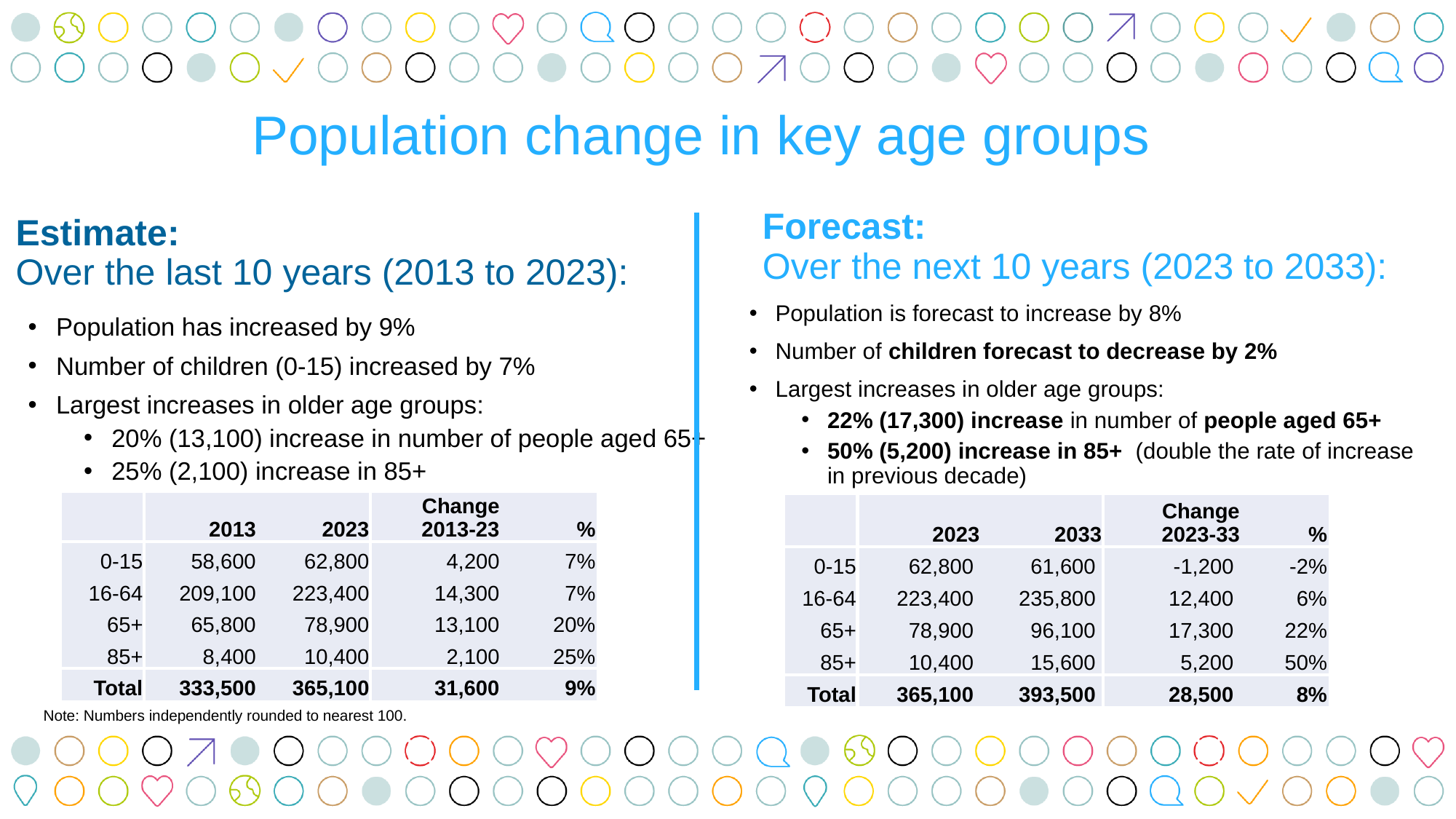

# Population change in key age groups
Forecast:
Over the next 10 years (2023 to 2033):
Estimate:
Over the last 10 years (2013 to 2023):
Population is forecast to increase by 8%
Number of children forecast to decrease by 2%
Largest increases in older age groups:
22% (17,300) increase in number of people aged 65+
50% (5,200) increase in 85+  (double the rate of increase in previous decade)

Population has increased by 9%
Number of children (0-15) increased by 7%
Largest increases in older age groups:
20% (13,100) increase in number of people aged 65+
25% (2,100) increase in 85+

|  | 2013 | 2023 | Change 2013-23 | % |
| --- | --- | --- | --- | --- |
| 0-15 | 58,600 | 62,800 | 4,200 | 7% |
| 16-64 | 209,100 | 223,400 | 14,300 | 7% |
| 65+ | 65,800 | 78,900 | 13,100 | 20% |
| 85+ | 8,400 | 10,400 | 2,100 | 25% |
| Total | 333,500 | 365,100 | 31,600 | 9% |
|  | 2023 | 2033 | Change 2023-33 | % |
| --- | --- | --- | --- | --- |
| 0-15 | 62,800 | 61,600 | -1,200 | -2% |
| 16-64 | 223,400 | 235,800 | 12,400 | 6% |
| 65+ | 78,900 | 96,100 | 17,300 | 22% |
| 85+ | 10,400 | 15,600 | 5,200 | 50% |
| Total | 365,100 | 393,500 | 28,500 | 8% |
Note: Numbers independently rounded to nearest 100.